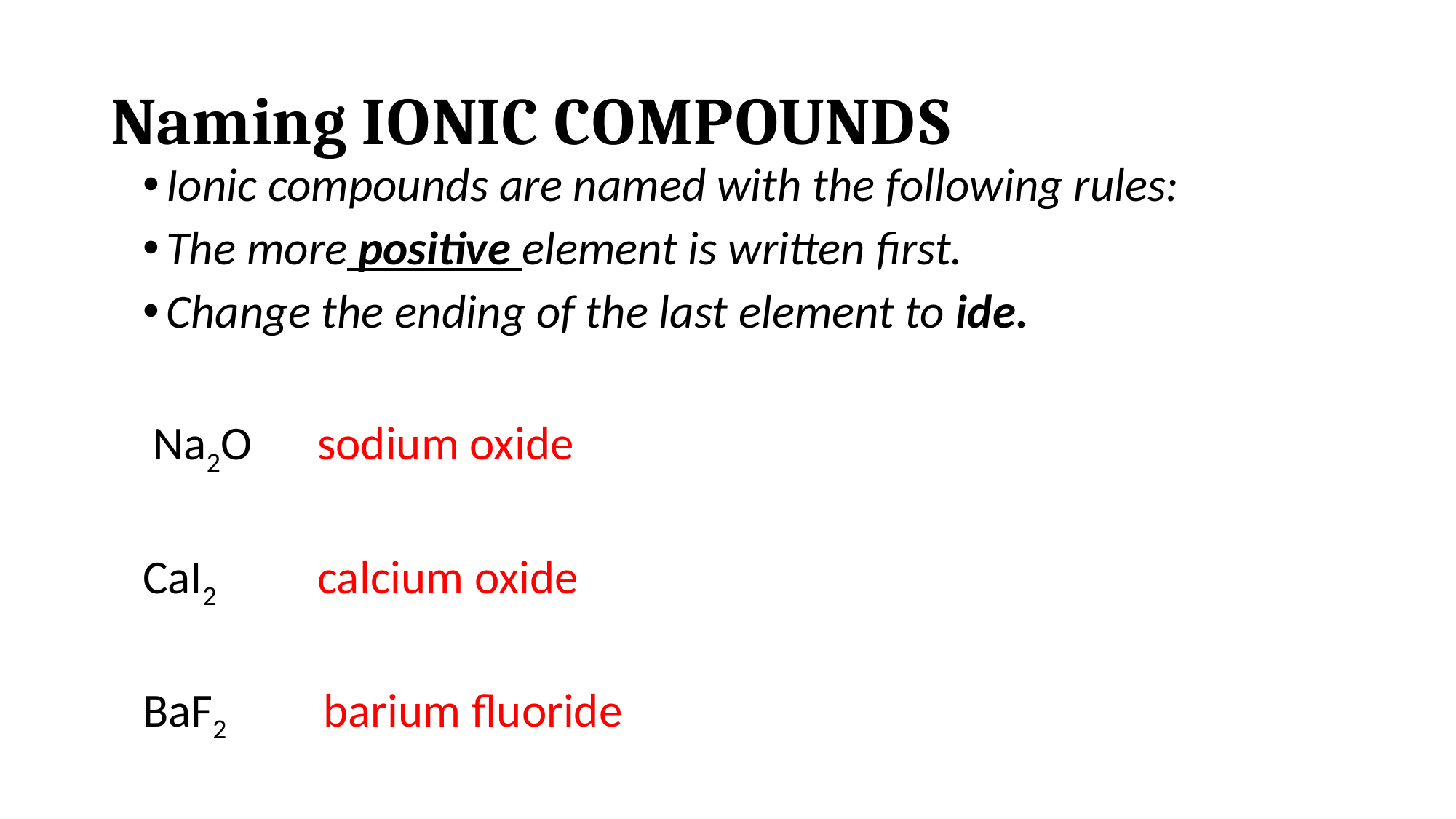

# Naming IONIC COMPOUNDS
Ionic compounds are named with the following rules:
The more positive element is written first.
Change the ending of the last element to ide.

 Na2O	sodium oxide

CaI2		calcium oxide

BaF2		 barium fluoride